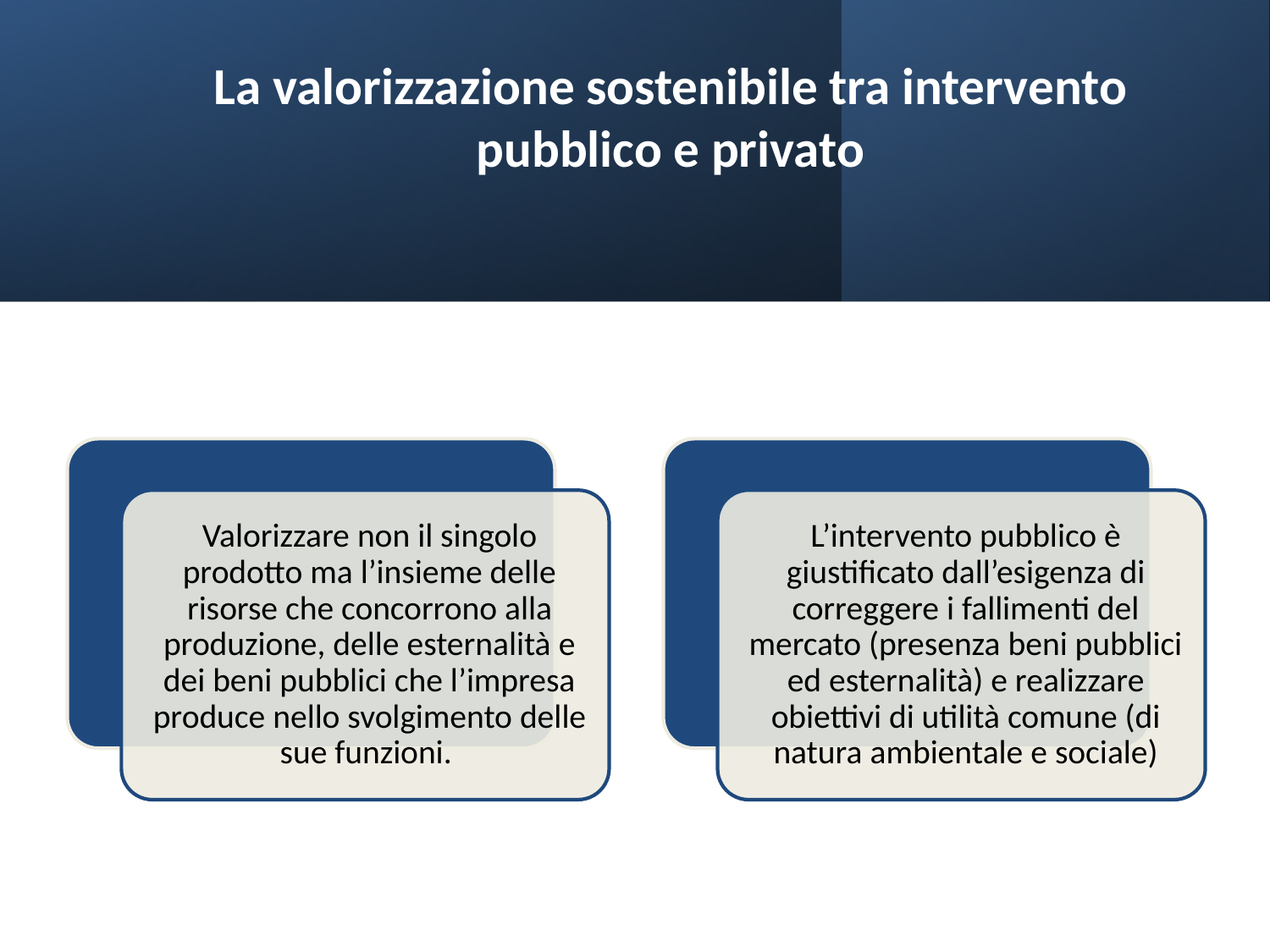

# La valorizzazione sostenibile tra intervento pubblico e privato
Valorizzare non il singolo prodotto ma l’insieme delle risorse che concorrono alla produzione, delle esternalità e dei beni pubblici che l’impresa produce nello svolgimento delle sue funzioni.
L’intervento pubblico è giustificato dall’esigenza di correggere i fallimenti del mercato (presenza beni pubblici ed esternalità) e realizzare obiettivi di utilità comune (di natura ambientale e sociale)